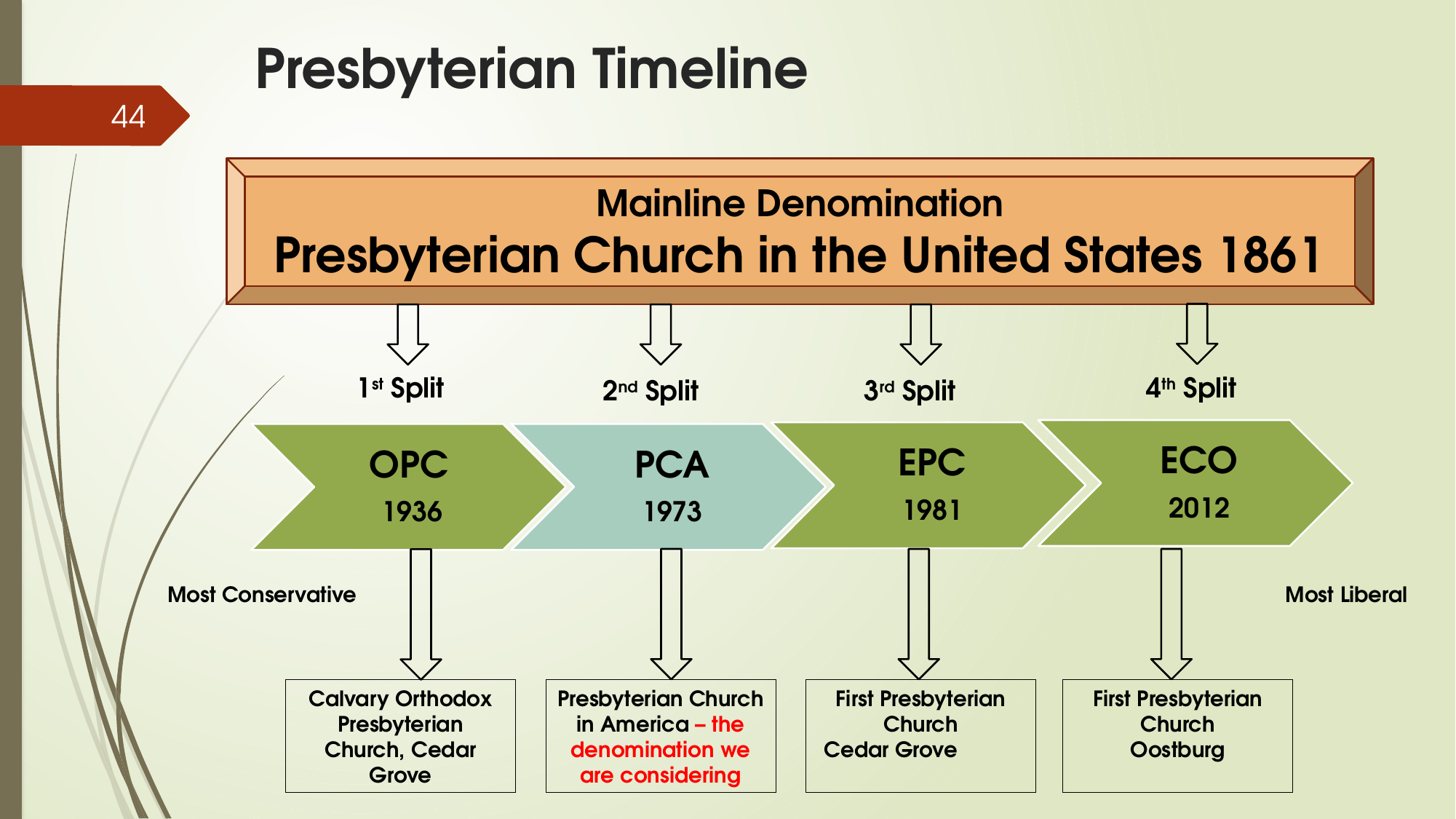

# Presbyterian Timeline
44
OPC
1936
PCA
1973
EPC
1981
ECO
2012
Mainline Denomination
Presbyterian Church in the United States 1861

1st Split
4th Split
2nd Split
3rd Split

Most Conservative
       Most Liberal
First Presbyterian Church
Oostburg

First Presbyterian Church
Cedar Grove

Presbyterian Church in America – the denomination we are considering
Calvary Orthodox Presbyterian Church, Cedar Grove